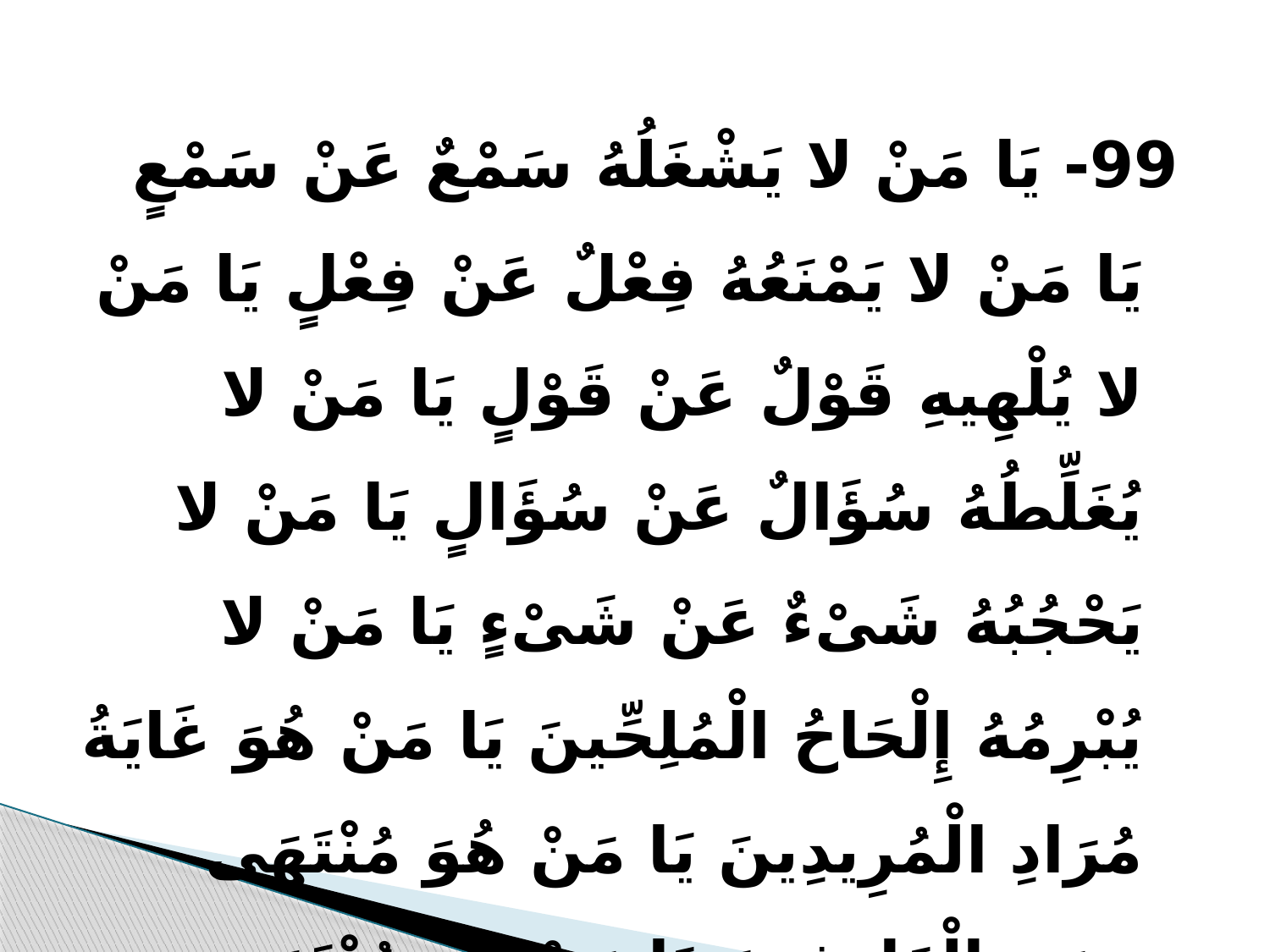

99- یَا مَنْ لا یَشْغَلُهُ سَمْعٌ عَنْ سَمْعٍ یَا مَنْ لا یَمْنَعُهُ فِعْلٌ عَنْ فِعْلٍ یَا مَنْ لا یُلْهِیهِ قَوْلٌ عَنْ قَوْلٍ یَا مَنْ لا یُغَلِّطُهُ سُؤَالٌ عَنْ سُؤَالٍ یَا مَنْ لا یَحْجُبُهُ شَیْ‏ءٌ عَنْ شَیْ‏ءٍ یَا مَنْ لا یُبْرِمُهُ إِلْحَاحُ الْمُلِحِّینَ یَا مَنْ هُوَ غَایَةُ مُرَادِ الْمُرِیدِینَ یَا مَنْ هُوَ مُنْتَهَى هِمَمِ الْعَارِفِینَ یَا مَنْ هُوَ مُنْتَهَى طَلَبِ الطَّالِبِینَ یَا مَنْ لا یَخْفَى عَلَیْهِ ذَرَّةٌ فِی الْعَالَمِینَ